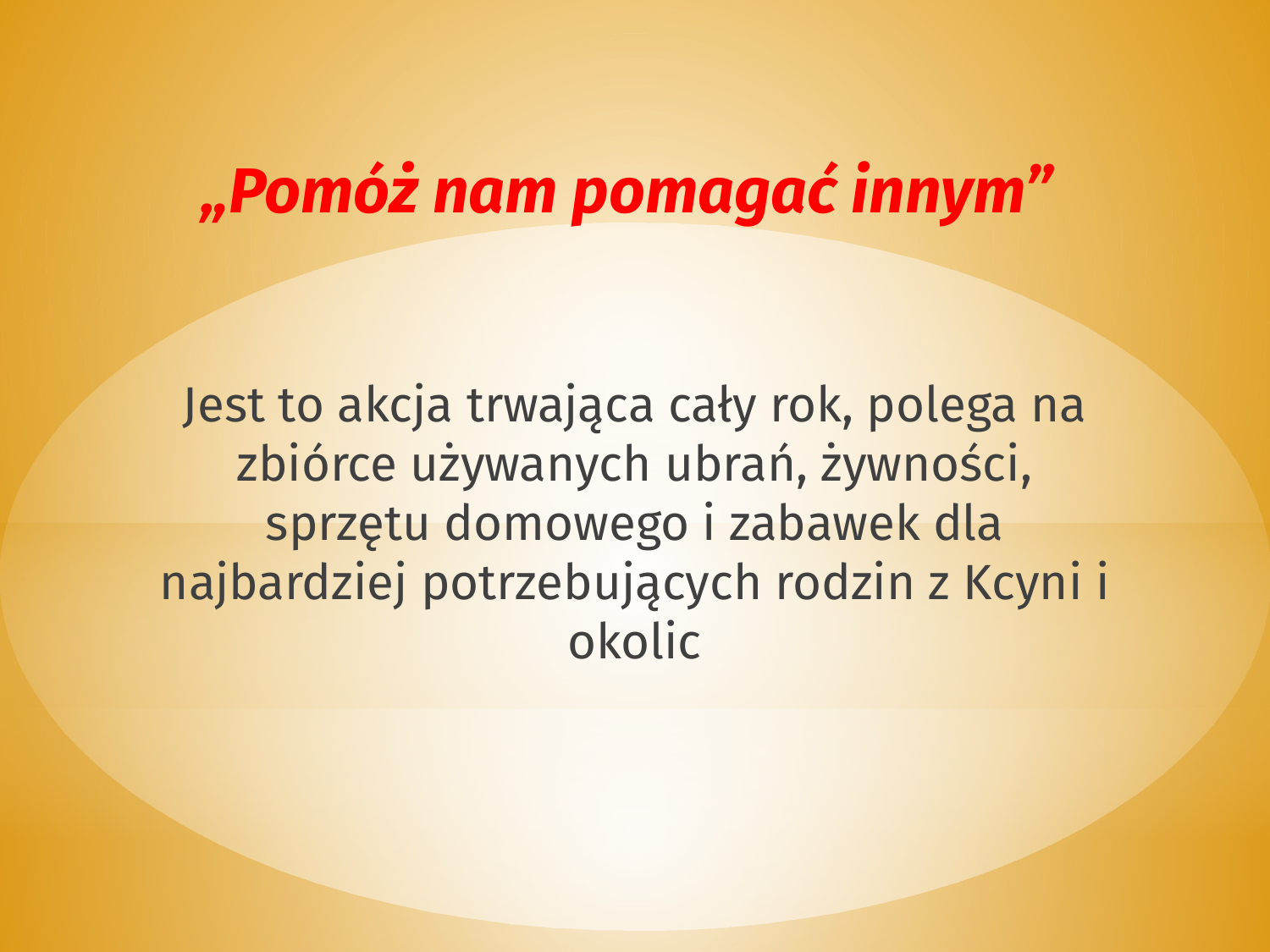

# „Pomóż nam pomagać innym”
Jest to akcja trwająca cały rok, polega na zbiórce używanych ubrań, żywności, sprzętu domowego i zabawek dla najbardziej potrzebujących rodzin z Kcyni i okolic